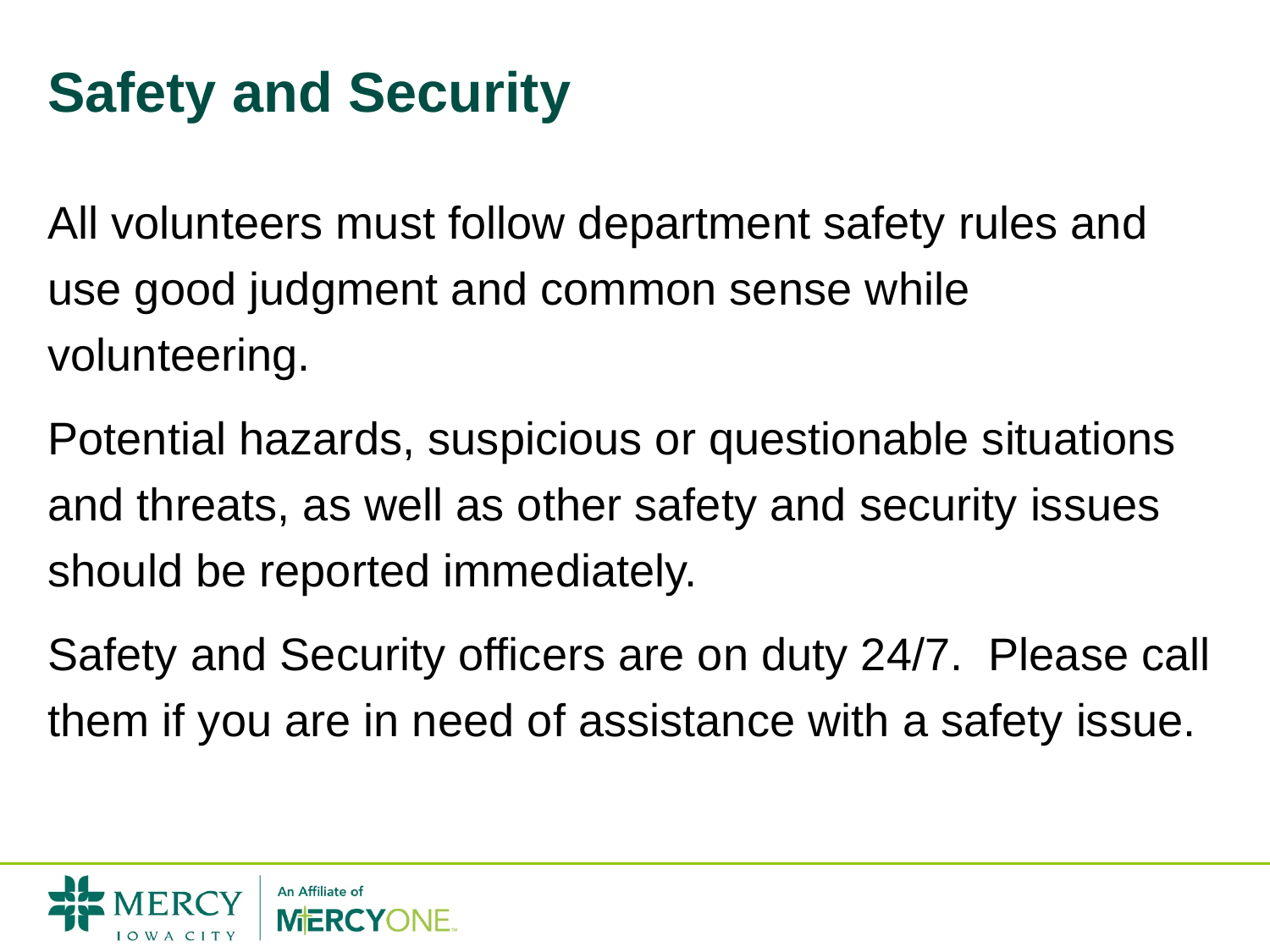

# Safety and Security
All volunteers must follow department safety rules and use good judgment and common sense while volunteering.
Potential hazards, suspicious or questionable situations and threats, as well as other safety and security issues should be reported immediately.
Safety and Security officers are on duty 24/7.  Please call them if you are in need of assistance with a safety issue.